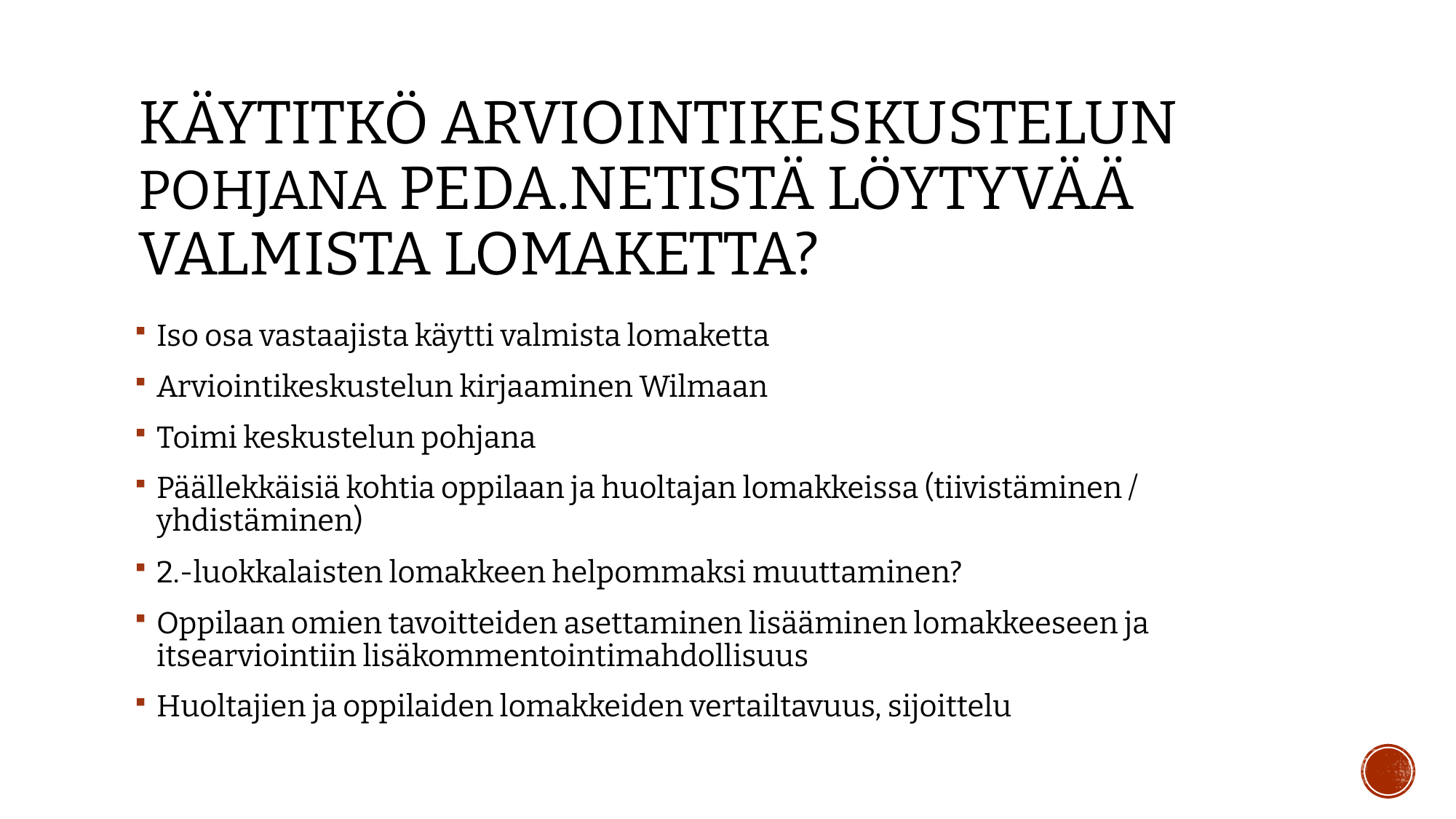

# Käytitkö arviointikeskustelun pohjana peda.netistä löytyvää valmista lomaketta?
Iso osa vastaajista käytti valmista lomaketta
Arviointikeskustelun kirjaaminen Wilmaan
Toimi keskustelun pohjana
Päällekkäisiä kohtia oppilaan ja huoltajan lomakkeissa (tiivistäminen / yhdistäminen)
2.-luokkalaisten lomakkeen helpommaksi muuttaminen?
Oppilaan omien tavoitteiden asettaminen lisääminen lomakkeeseen ja itsearviointiin lisäkommentointimahdollisuus
Huoltajien ja oppilaiden lomakkeiden vertailtavuus, sijoittelu